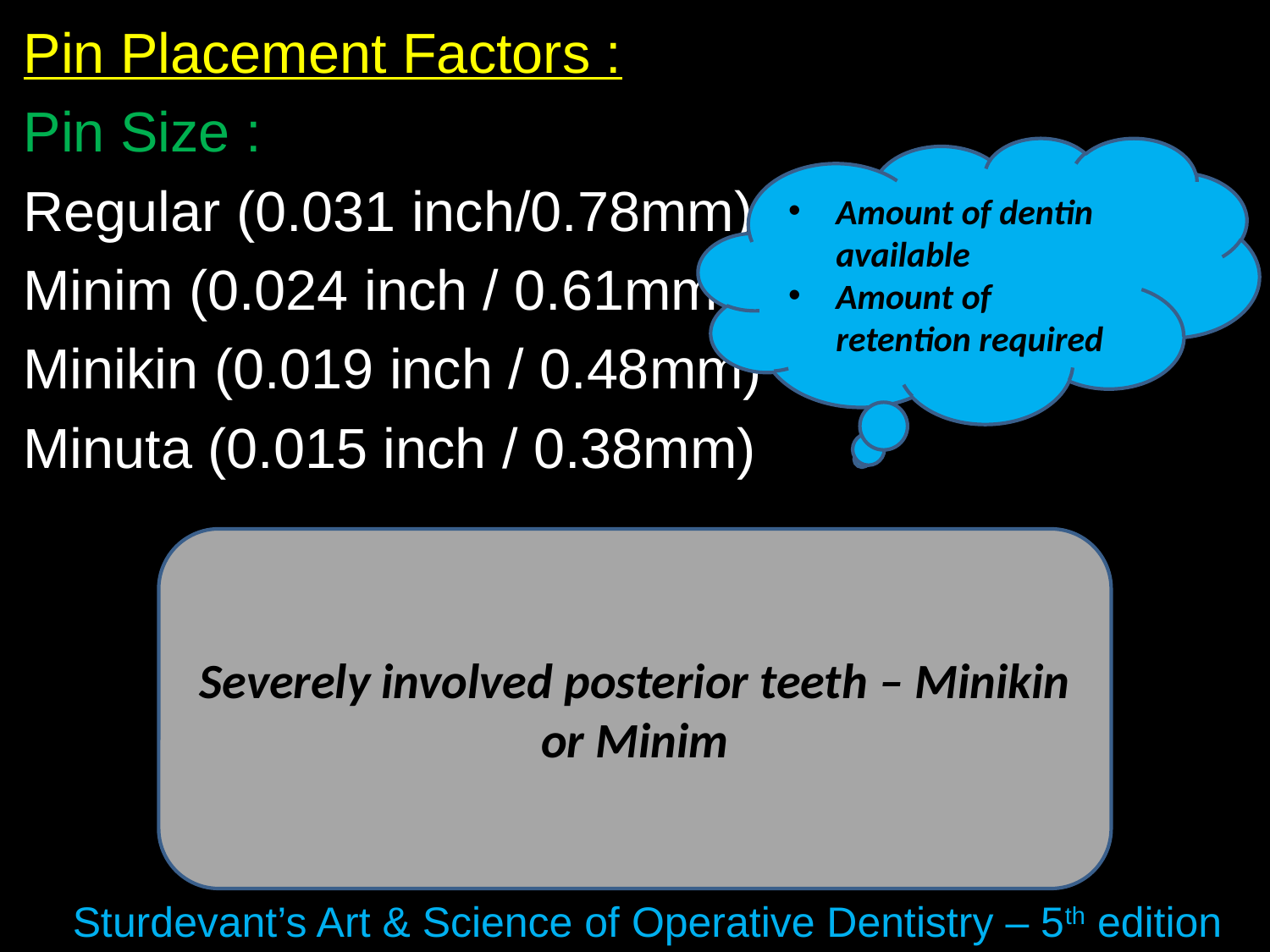

Pin Placement Factors :
Pin Size :
Regular (0.031 inch/0.78mm)
Minim (0.024 inch / 0.61mm)
Minikin (0.019 inch / 0.48mm)
Minuta (0.015 inch / 0.38mm)

Amount of dentin available
Amount of retention required
Severely involved posterior teeth – Minikin or Minim
Sturdevant’s Art & Science of Operative Dentistry – 5th edition